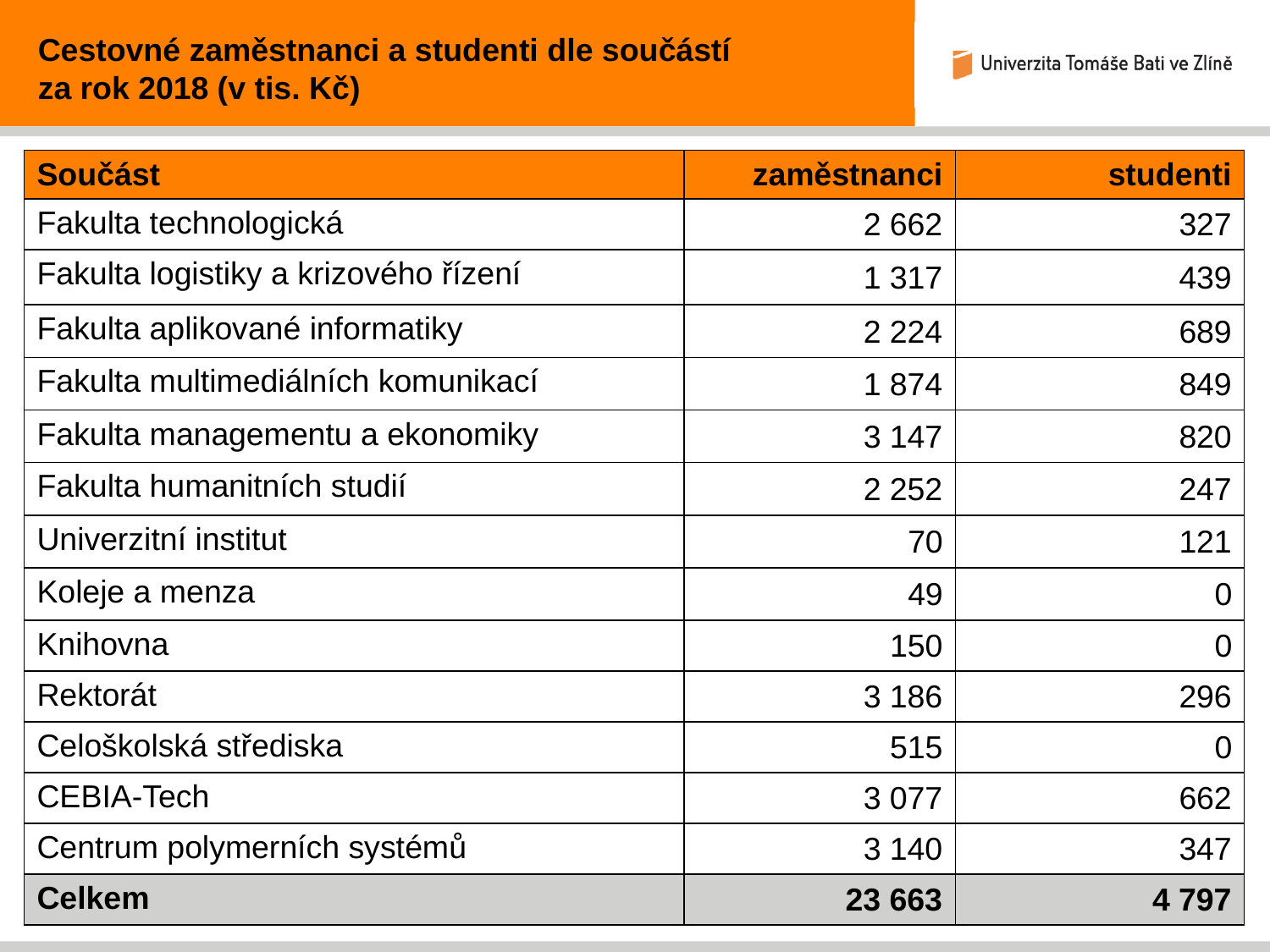

Cestovné zaměstnanci a studenti dle součástí
za rok 2018 (v tis. Kč)
| Součást | zaměstnanci | studenti |
| --- | --- | --- |
| Fakulta technologická | 2 662 | 327 |
| Fakulta logistiky a krizového řízení | 1 317 | 439 |
| Fakulta aplikované informatiky | 2 224 | 689 |
| Fakulta multimediálních komunikací | 1 874 | 849 |
| Fakulta managementu a ekonomiky | 3 147 | 820 |
| Fakulta humanitních studií | 2 252 | 247 |
| Univerzitní institut | 70 | 121 |
| Koleje a menza | 49 | 0 |
| Knihovna | 150 | 0 |
| Rektorát | 3 186 | 296 |
| Celoškolská střediska | 515 | 0 |
| CEBIA-Tech | 3 077 | 662 |
| Centrum polymerních systémů | 3 140 | 347 |
| Celkem | 23 663 | 4 797 |